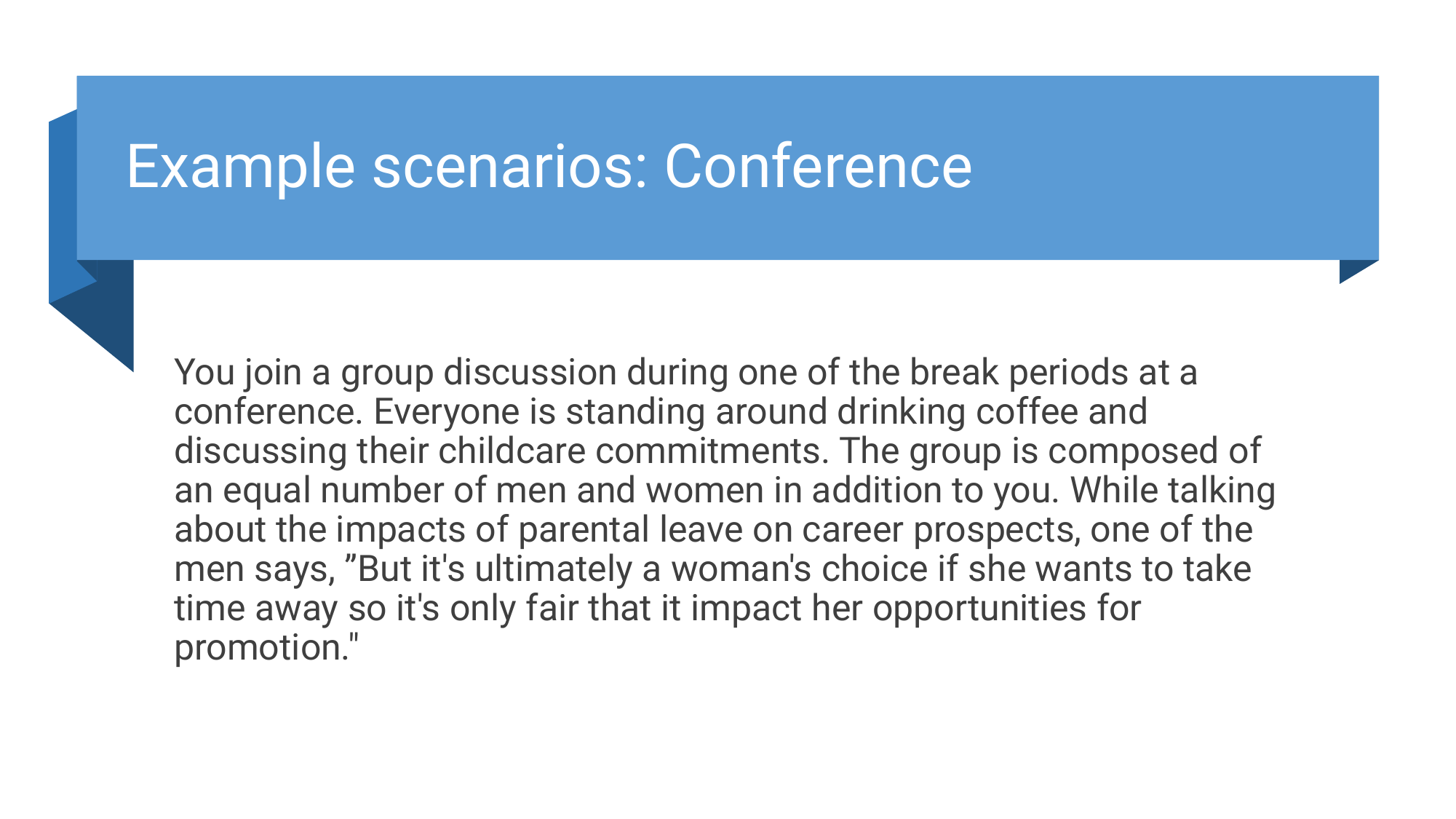

# Example scenarios: Conference

You join a group discussion during one of the break periods at a conference. Everyone is standing around drinking coffee and discussing their childcare commitments. The group is composed of an equal number of men and women in addition to you. While talking about the impacts of parental leave on career prospects, one of the men says, ”But it's ultimately a woman's choice if she wants to take time away so it's only fair that it impact her opportunities for promotion."